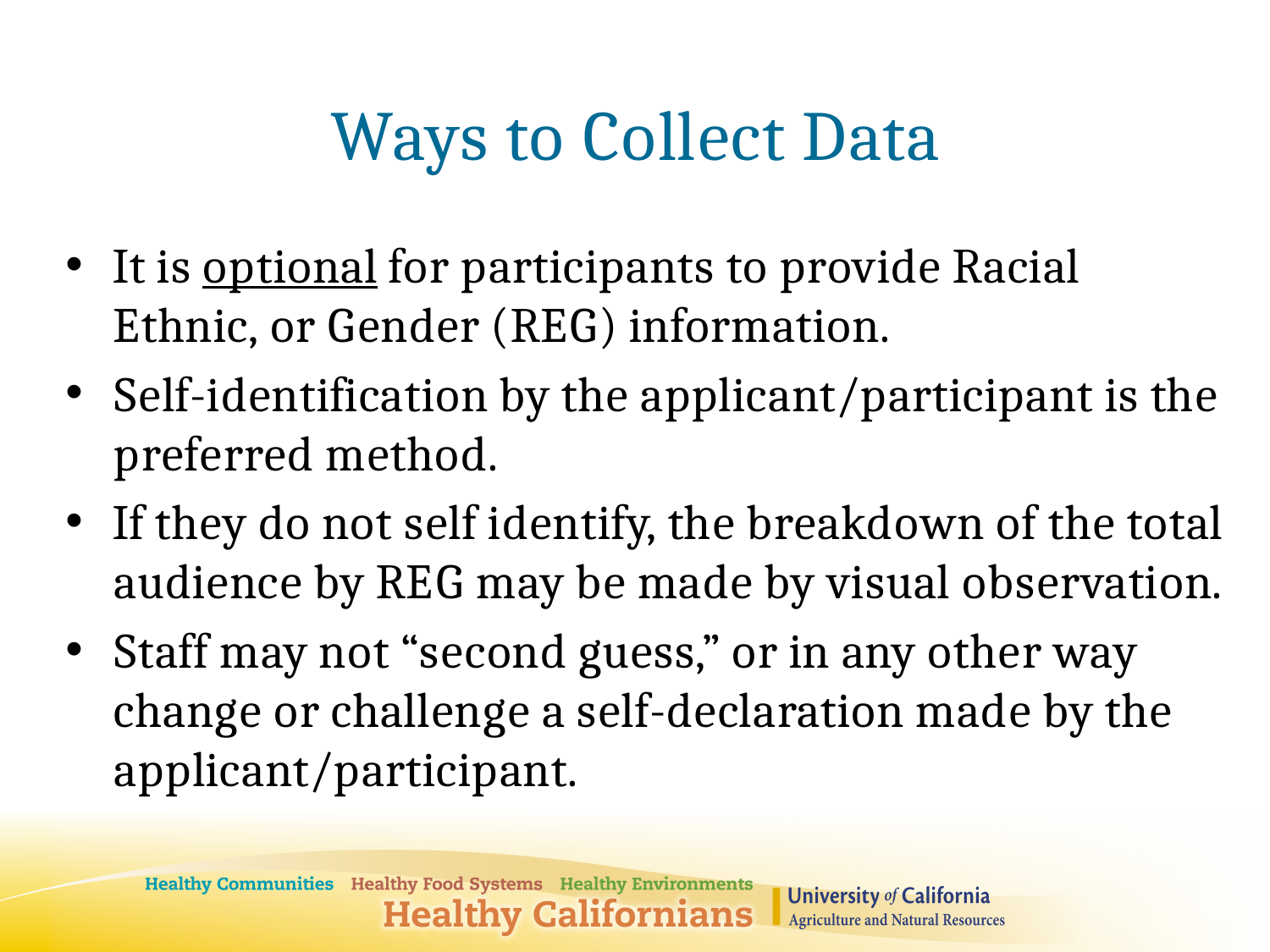

# Ways to Collect Data
It is optional for participants to provide Racial Ethnic, or Gender (REG) information.
Self-identification by the applicant/participant is the preferred method.
If they do not self identify, the breakdown of the total audience by REG may be made by visual observation.
Staff may not “second guess,” or in any other way change or challenge a self-declaration made by the applicant/participant.